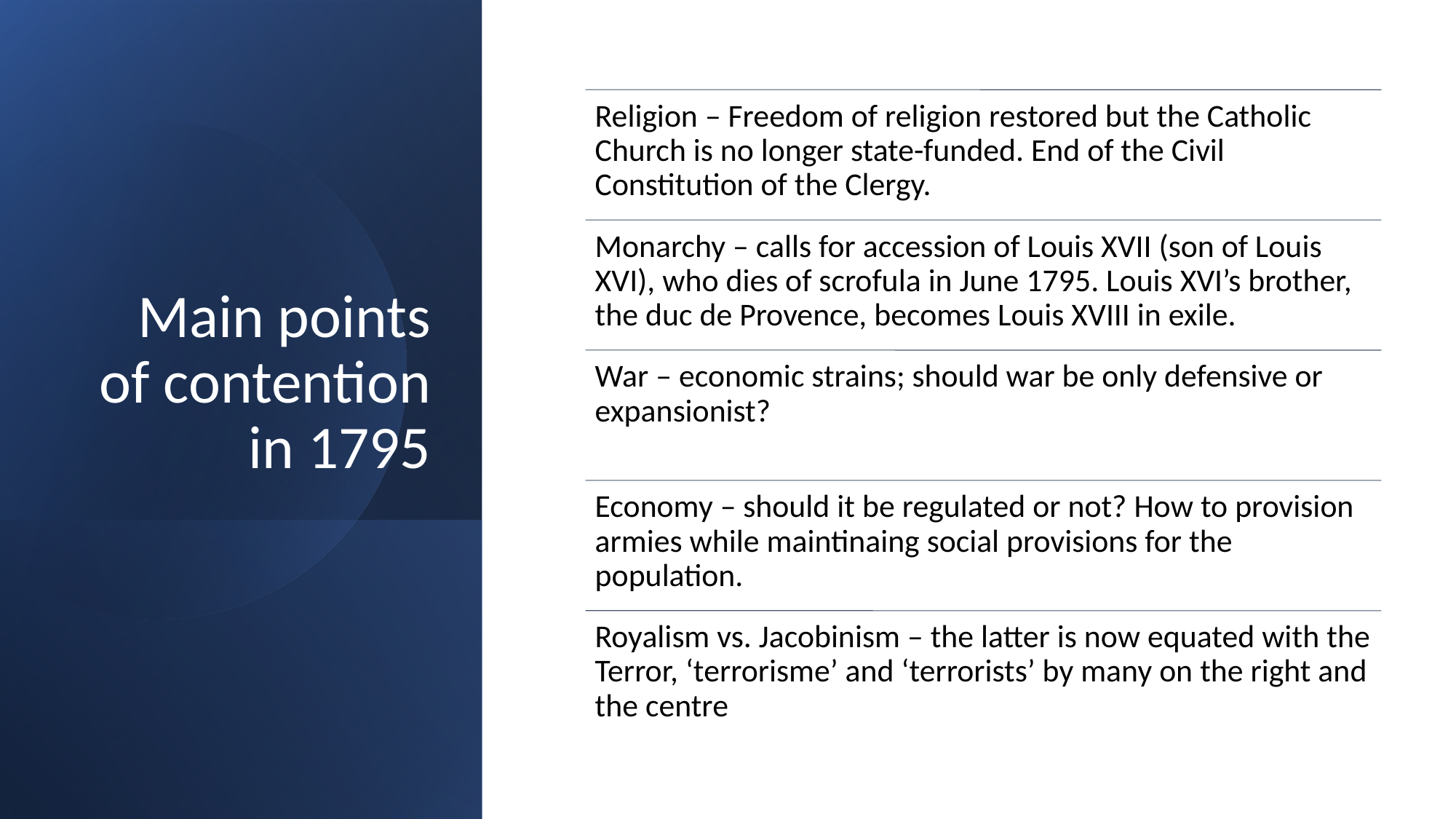

Religion – Freedom of religion restored but the Catholic Church is no longer state-funded. End of the Civil Constitution of the Clergy.
Monarchy – calls for accession of Louis XVII (son of Louis XVI), who dies of scrofula in June 1795. Louis XVI’s brother, the duc de Provence, becomes Louis XVIII in exile.
War – economic strains; should war be only defensive or expansionist?
Economy – should it be regulated or not? How to provision armies while maintinaing social provisions for the population.
Royalism vs. Jacobinism – the latter is now equated with the Terror, ‘terrorisme’ and ‘terrorists’ by many on the right and the centre

# Main points of contention in 1795